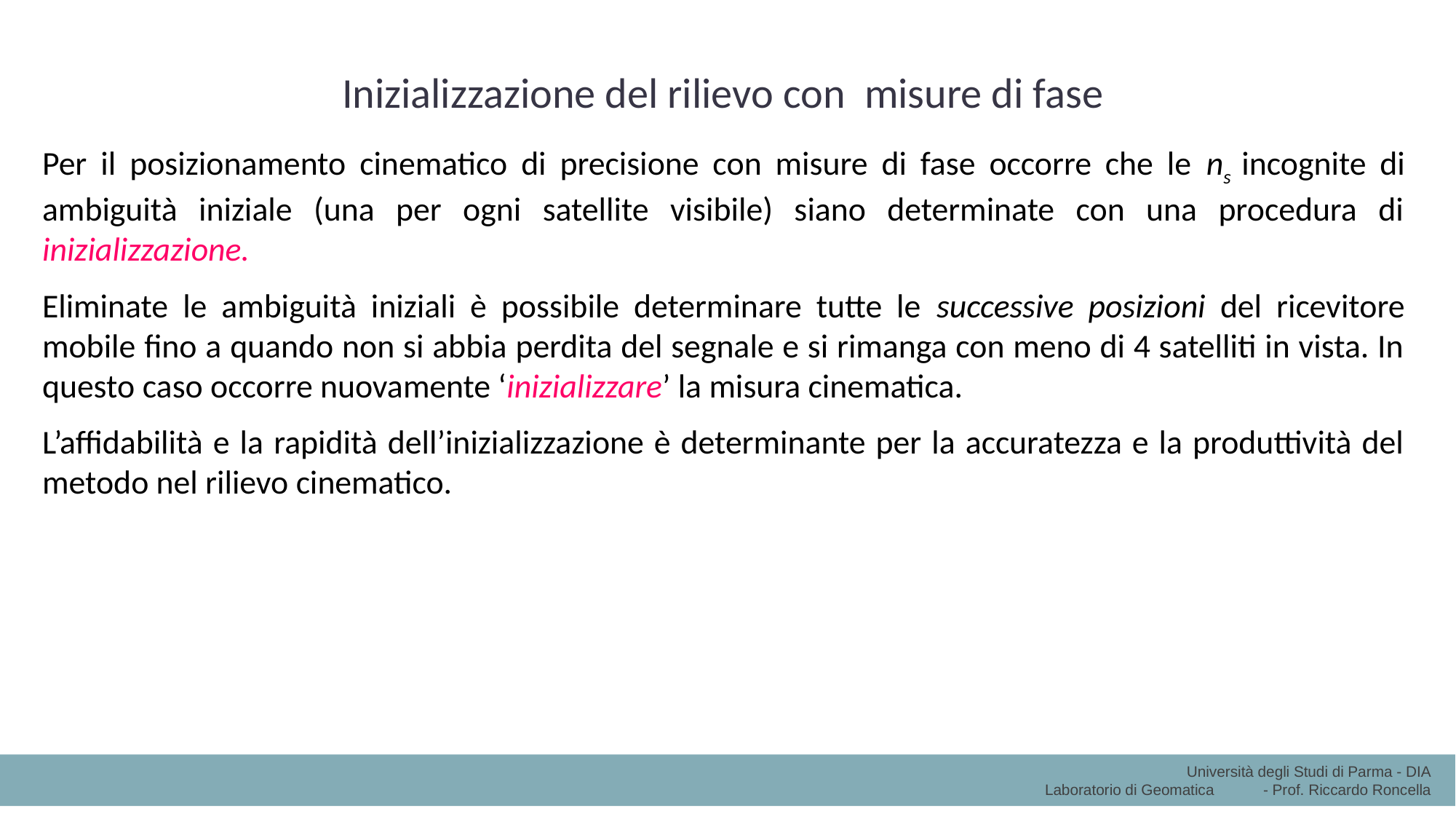

Inizializzazione del rilievo con  misure di fase
Per il posizionamento cinematico di precisione con misure di fase occorre che le ns incognite di ambiguità iniziale (una per ogni satellite visibile) siano determinate con una procedura di inizializzazione.
Eliminate le ambiguità iniziali è possibile determinare tutte le successive posizioni del ricevitore mobile fino a quando non si abbia perdita del segnale e si rimanga con meno di 4 satelliti in vista. In questo caso occorre nuovamente ‘inizializzare’ la misura cinematica.
L’affidabilità e la rapidità dell’inizializzazione è determinante per la accuratezza e la produttività del metodo nel rilievo cinematico.